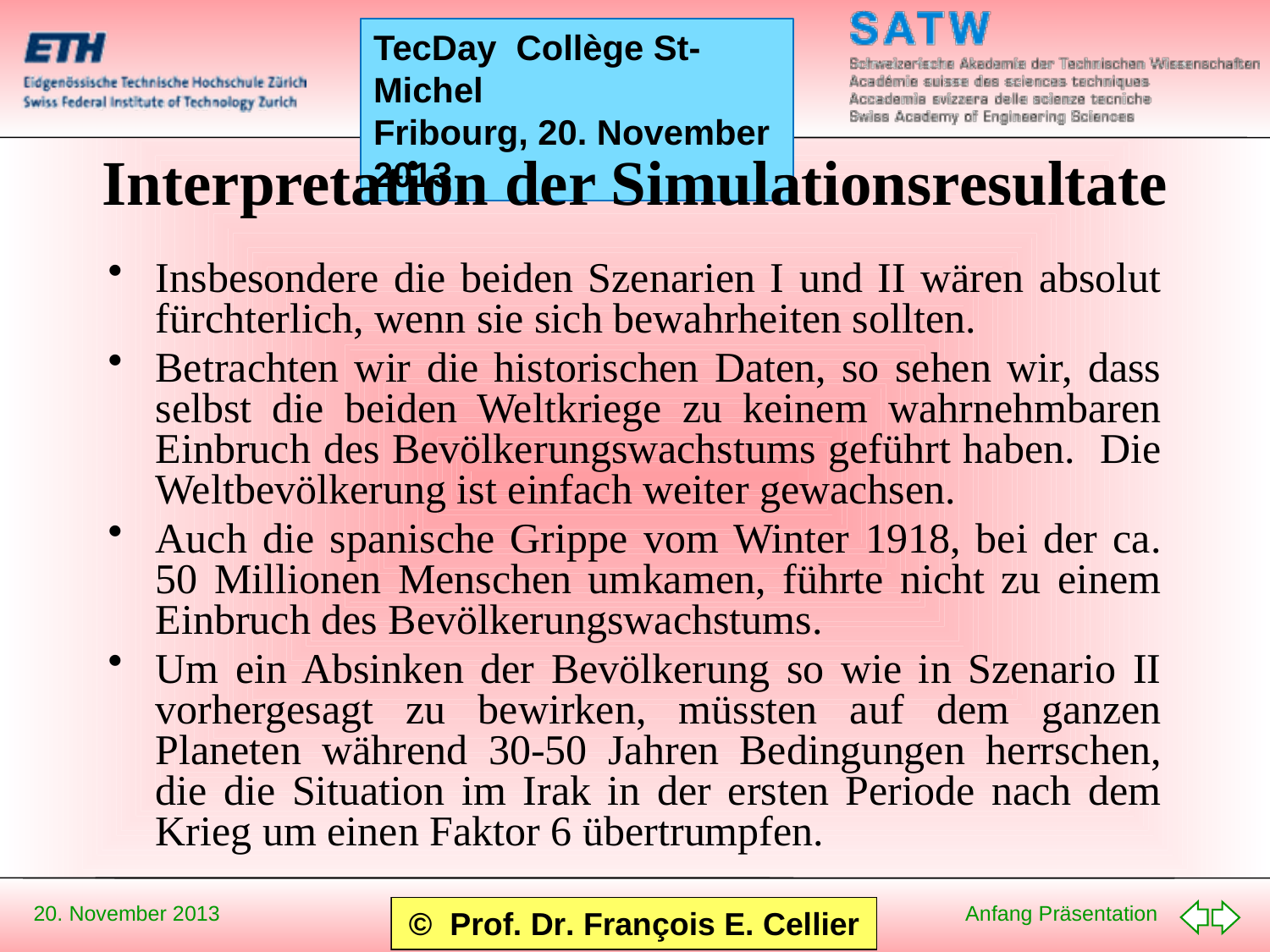

# Interpretation der Simulationsresultate
Insbesondere die beiden Szenarien I und II wären absolut fürchterlich, wenn sie sich bewahrheiten sollten.
Betrachten wir die historischen Daten, so sehen wir, dass selbst die beiden Weltkriege zu keinem wahrnehmbaren Einbruch des Bevölkerungswachstums geführt haben.  Die Weltbevölkerung ist einfach weiter gewachsen.
Auch die spanische Grippe vom Winter 1918, bei der ca. 50 Millionen Menschen umkamen, führte nicht zu einem Einbruch des Bevölkerungswachstums.
Um ein Absinken der Bevölkerung so wie in Szenario II vorhergesagt zu bewirken, müssten auf dem ganzen Planeten während 30-50 Jahren Bedingungen herrschen, die die Situation im Irak in der ersten Periode nach dem Krieg um einen Faktor 6 übertrumpfen.